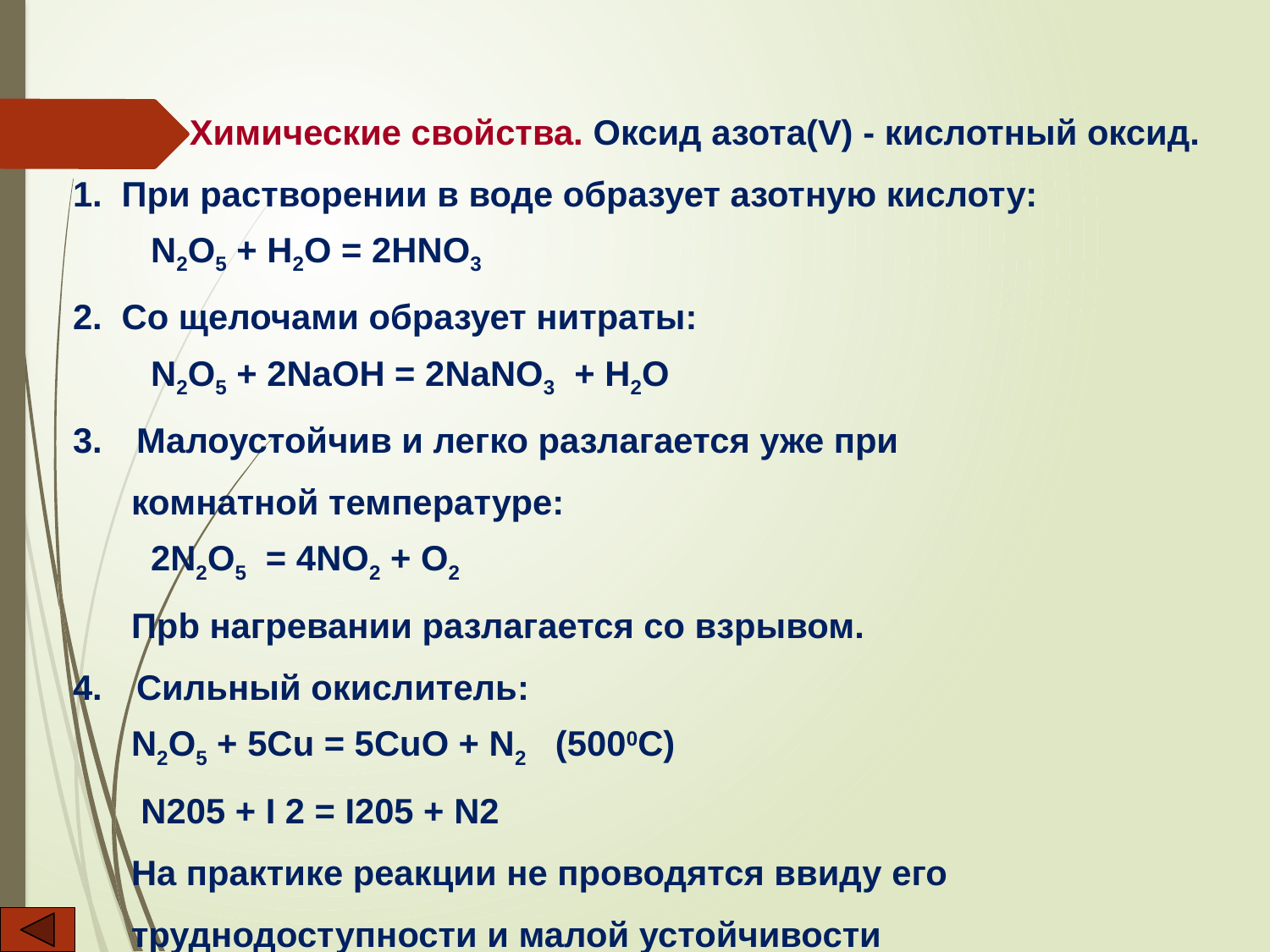

Химические свойства. Оксид азота(V) - кислотный оксид.
1.  При растворении в воде образует азотную кислоту:
        N2O5 + H2O = 2HNO3
2.  Со щелочами образует нитраты:
        N2O5 + 2NaOH = 2NaNO3  + H2O
Малоустойчив и легко разлагается уже при
      комнатной температуре:
        2N2O5  = 4NO2 + O2
      Прb нагревании разлагается со взрывом.
Сильный окислитель:
      N2O5 + 5Сu = 5CuO + N2   (5000C)
       N205 + I 2 = I205 + N2
      На практике реакции не проводятся ввиду его
      труднодоступности и малой устойчивости